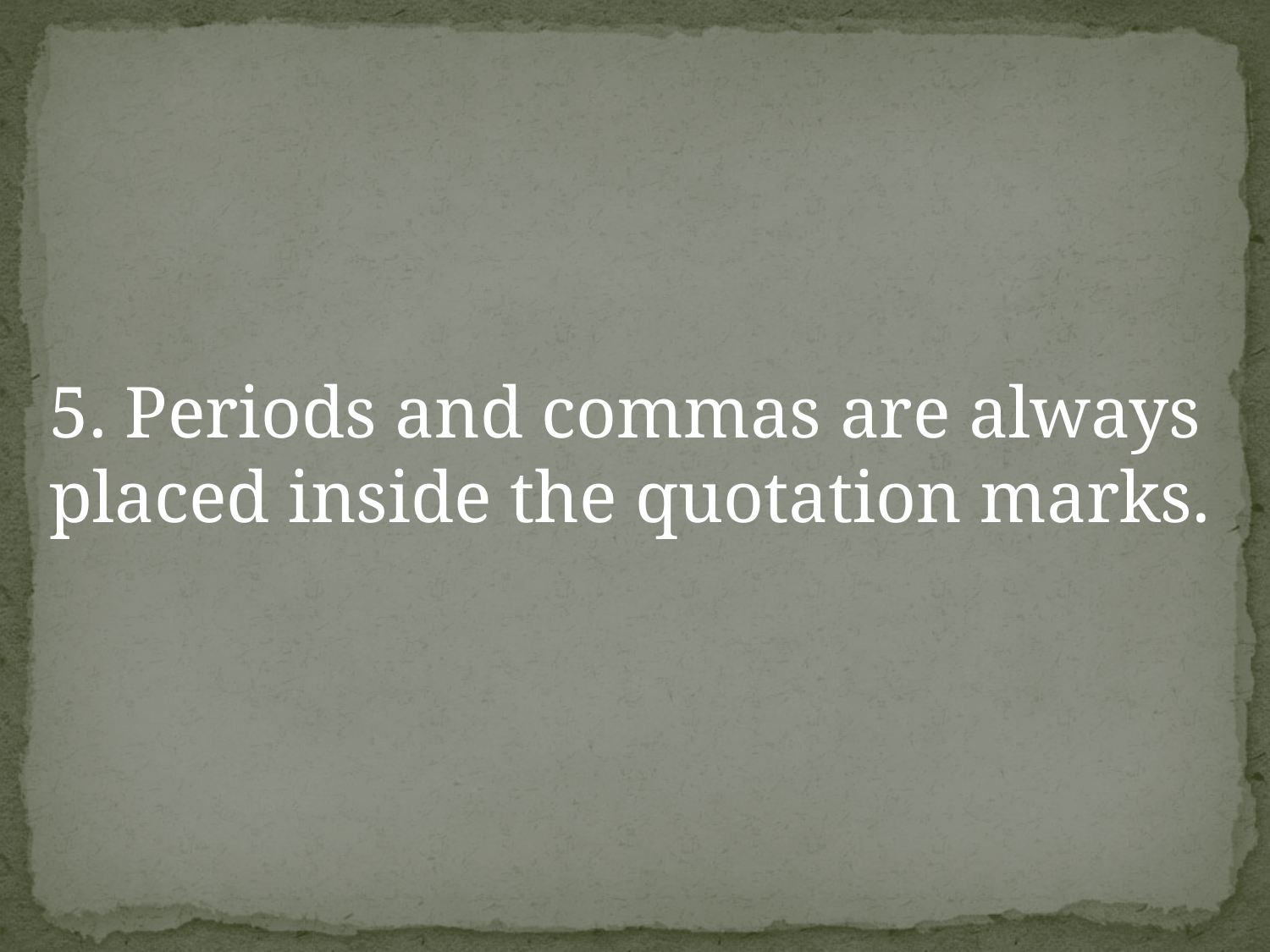

5. Periods and commas are always placed inside the quotation marks.